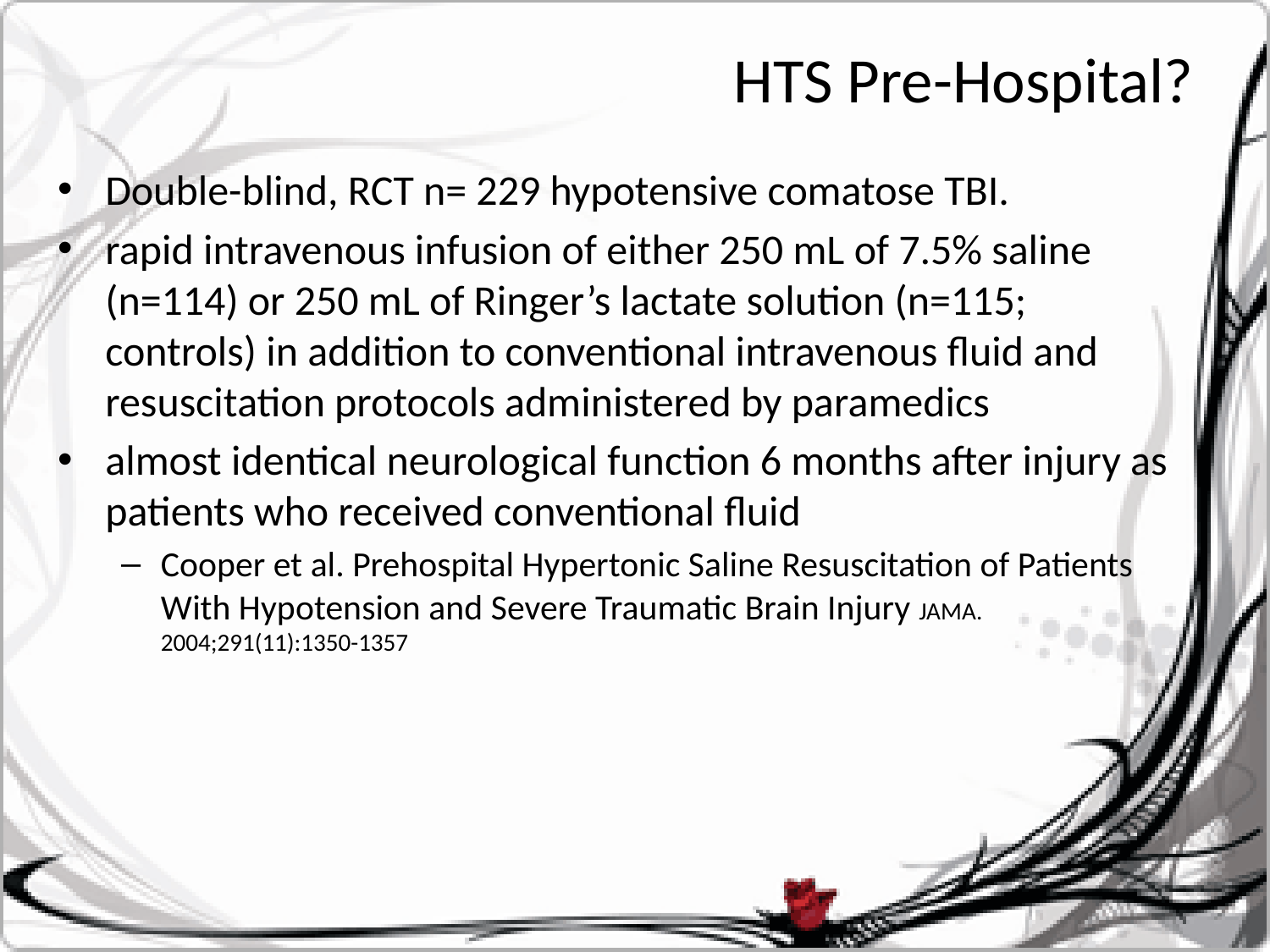

# HTS Pre-Hospital?
Double-blind, RCT n= 229 hypotensive comatose TBI.
rapid intravenous infusion of either 250 mL of 7.5% saline (n=114) or 250 mL of Ringer’s lactate solution (n=115; controls) in addition to conventional intravenous fluid and resuscitation protocols administered by paramedics
almost identical neurological function 6 months after injury as patients who received conventional fluid
Cooper et al. Prehospital Hypertonic Saline Resuscitation of Patients With Hypotension and Severe Traumatic Brain Injury JAMA. 2004;291(11):1350-1357